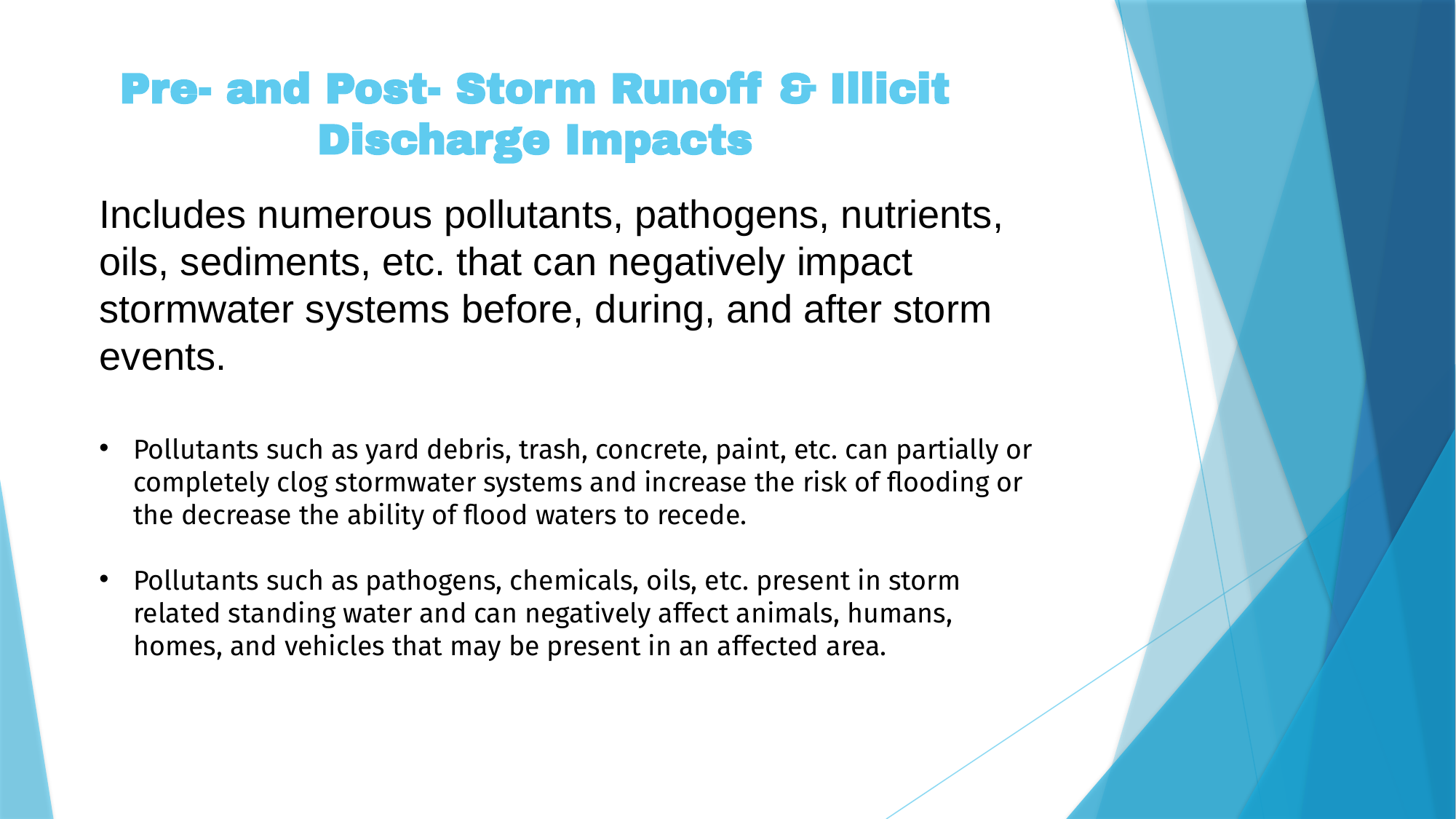

# Pre- and Post- Storm Runoff & Illicit Discharge Impacts
Includes numerous pollutants, pathogens, nutrients, oils, sediments, etc. that can negatively impact stormwater systems before, during, and after storm events.

Pollutants such as yard debris, trash, concrete, paint, etc. can partially or completely clog stormwater systems and increase the risk of flooding or the decrease the ability of flood waters to recede.

Pollutants such as pathogens, chemicals, oils, etc. present in storm related standing water and can negatively affect animals, humans, homes, and vehicles that may be present in an affected area.